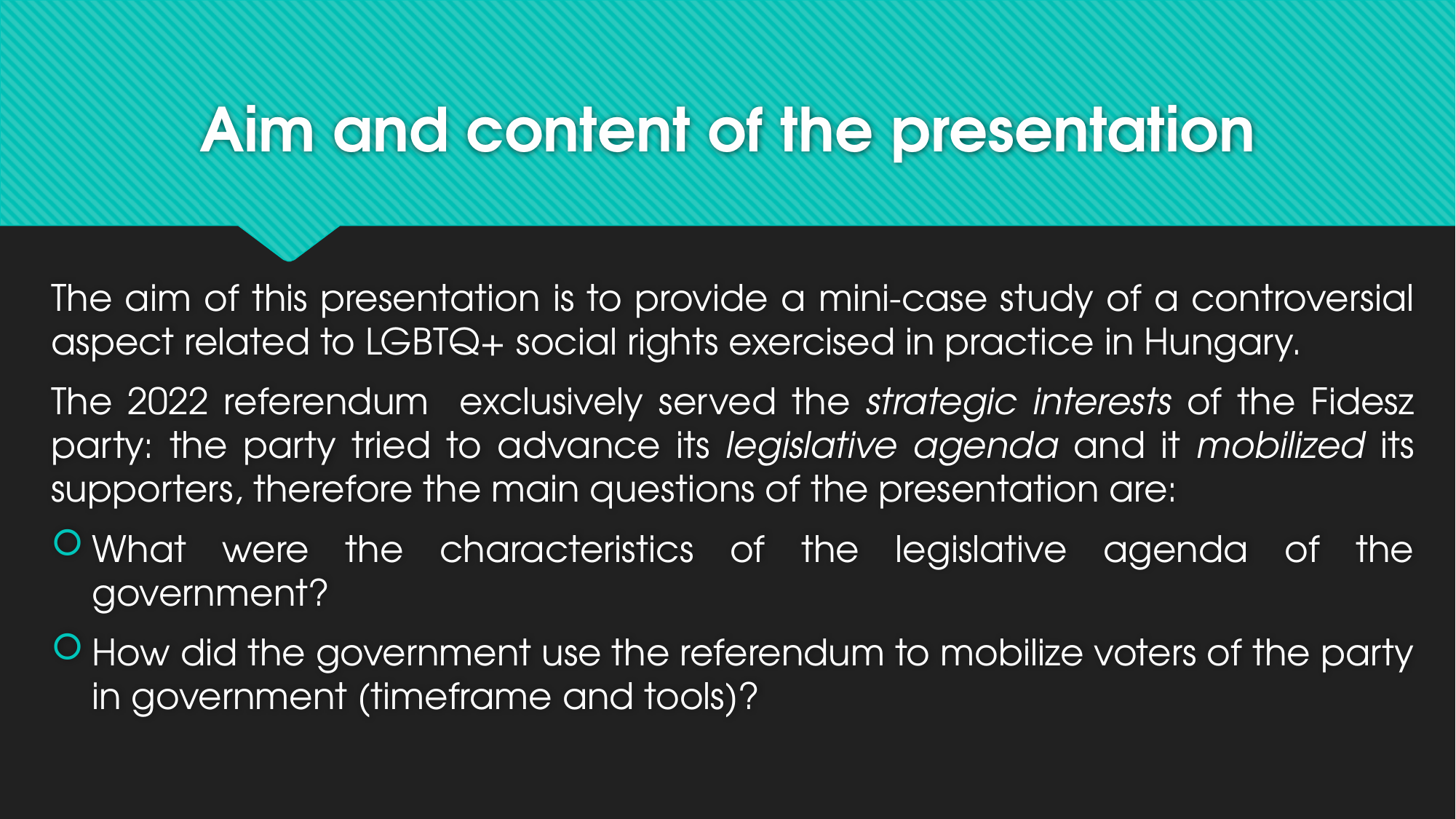

# Aim and content of the presentation
The aim of this presentation is to provide a mini-case study of a controversial aspect related to LGBTQ+ social rights exercised in practice in Hungary.
The 2022 referendum  exclusively served the strategic interests of the Fidesz party: the party tried to advance its legislative agenda and it mobilized its supporters, therefore the main questions of the presentation are:
What were the characteristics of the legislative agenda of the government?
How did the government use the referendum to mobilize voters of the party in government (timeframe and tools)?